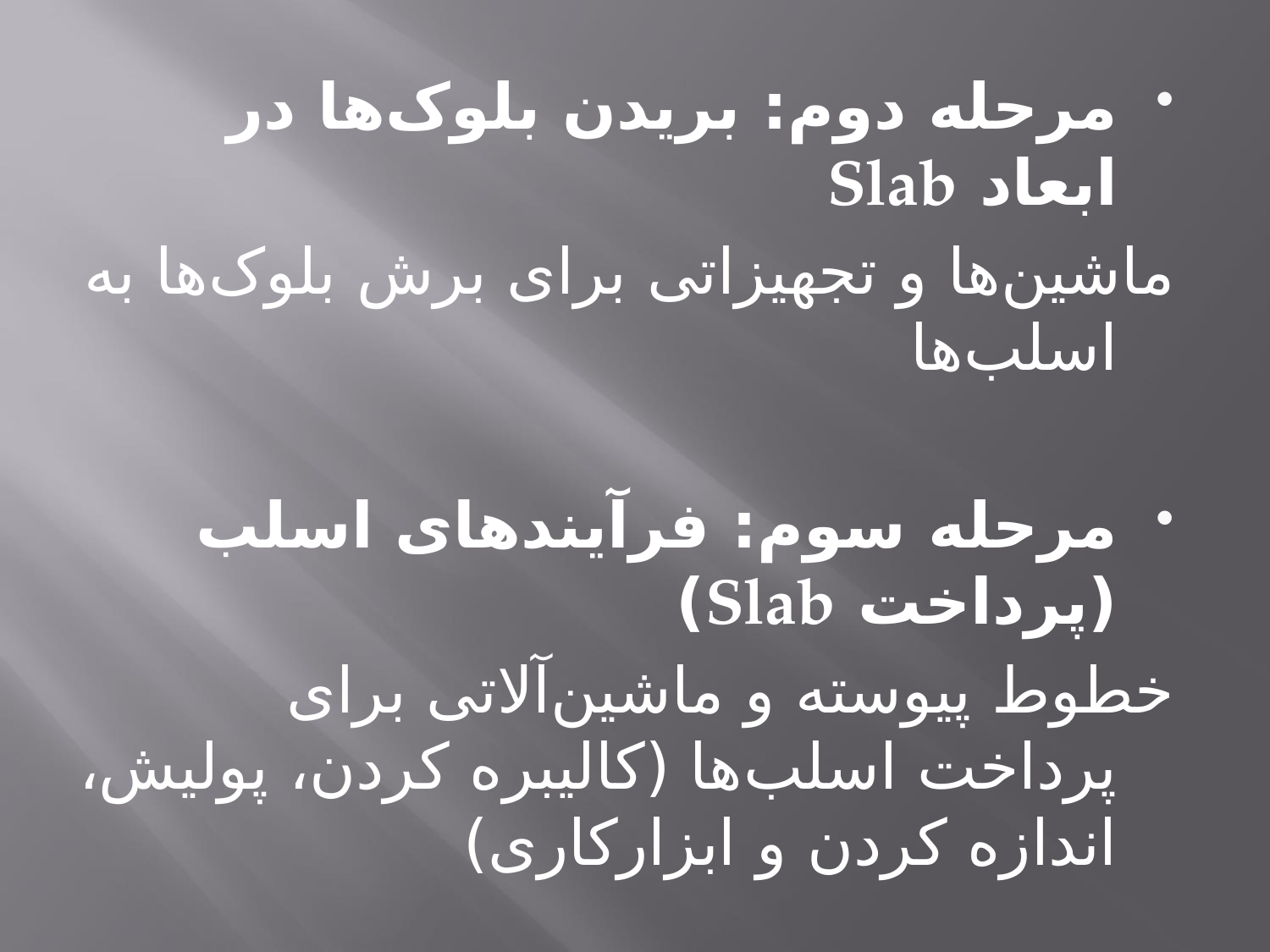

#
مرحله دوم: بریدن بلوک‌ها در ابعاد Slab
ماشین‌ها و تجهیزاتی برای برش بلوک‌ها به اسلب‌ها

مرحله سوم: فرآیندهای اسلب (پرداخت Slab)
خطوط پیوسته و ماشین‌آلاتی برای پرداخت اسلب‌ها (کالیبره کردن، پولیش، اندازه کردن و ابزارکاری)

در پایان این خط تولید، مرحله بسته‌بندی اتوماتیک برای قطعات انجام می‌شود